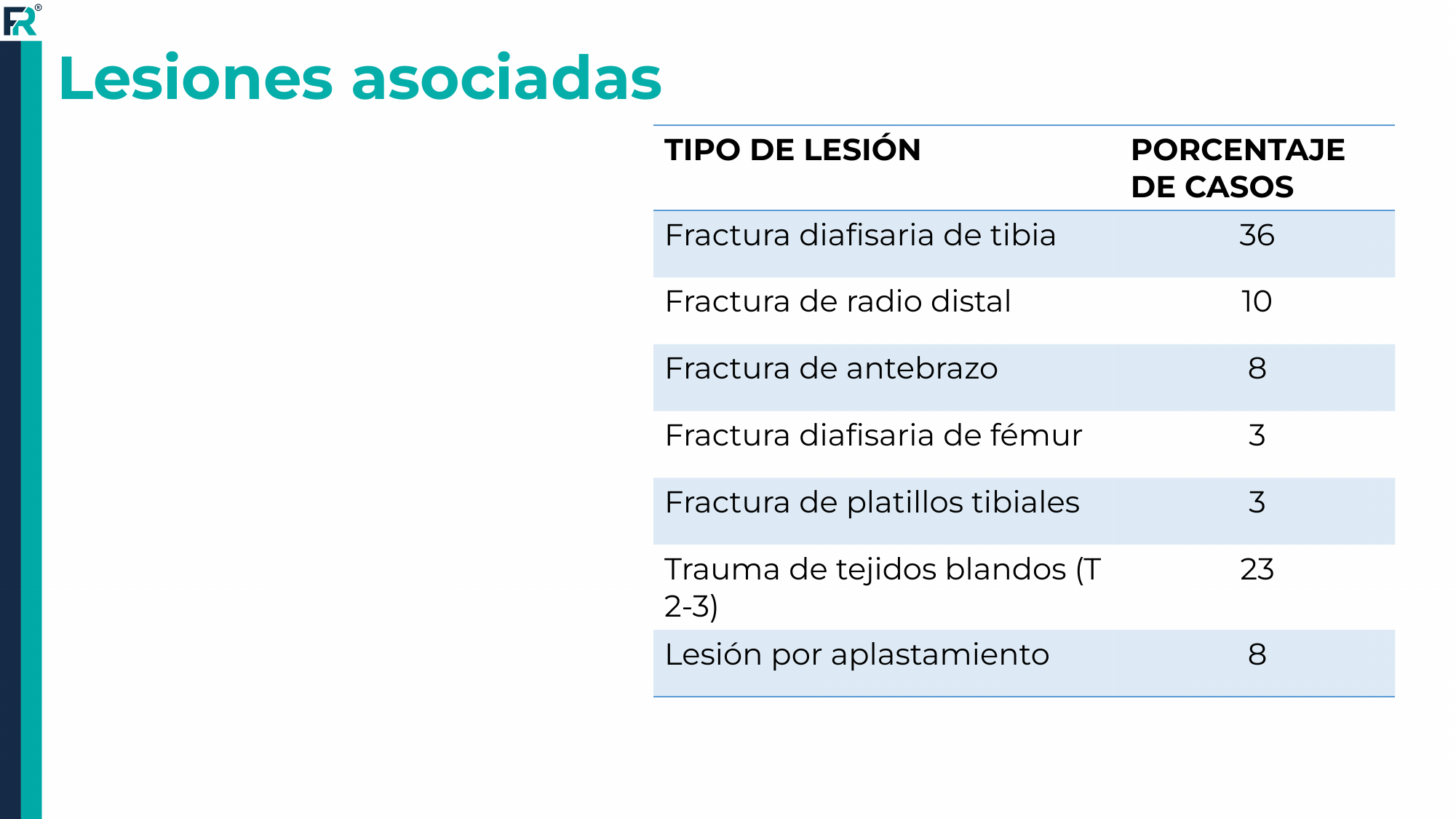

# Lesiones asociadas
| TIPO DE LESIÓN | PORCENTAJE DE CASOS |
| --- | --- |
| Fractura diafisaria de tibia | 36 |
| Fractura de radio distal | 10 |
| Fractura de antebrazo | 8 |
| Fractura diafisaria de fémur | 3 |
| Fractura de platillos tibiales | 3 |
| Trauma de tejidos blandos (T 2-3) | 23 |
| Lesión por aplastamiento | 8 |